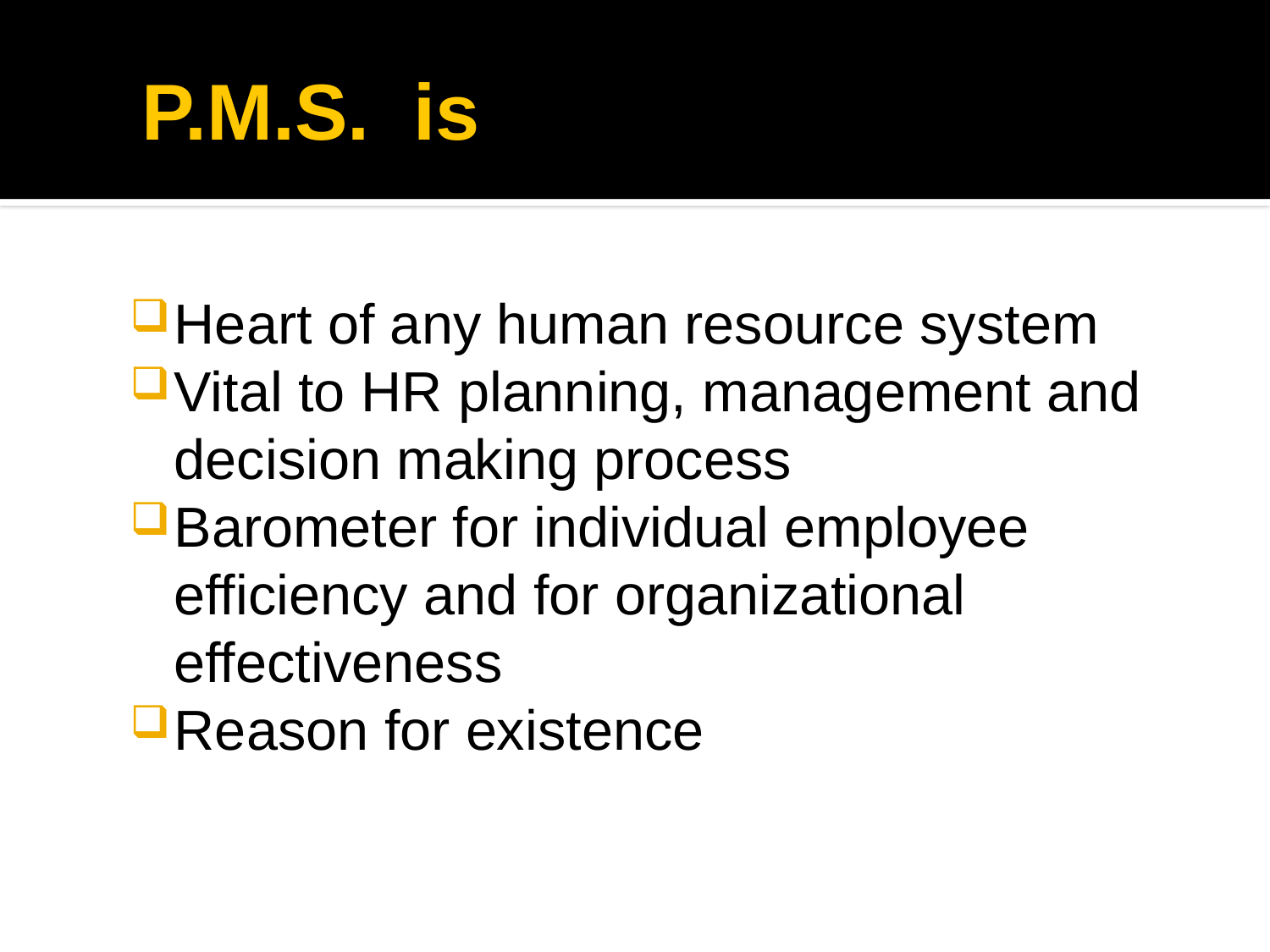

# P.M.S.  is
Heart of any human resource system
Vital to HR planning, management and decision making process
Barometer for individual employee efficiency and for organizational effectiveness
Reason for existence